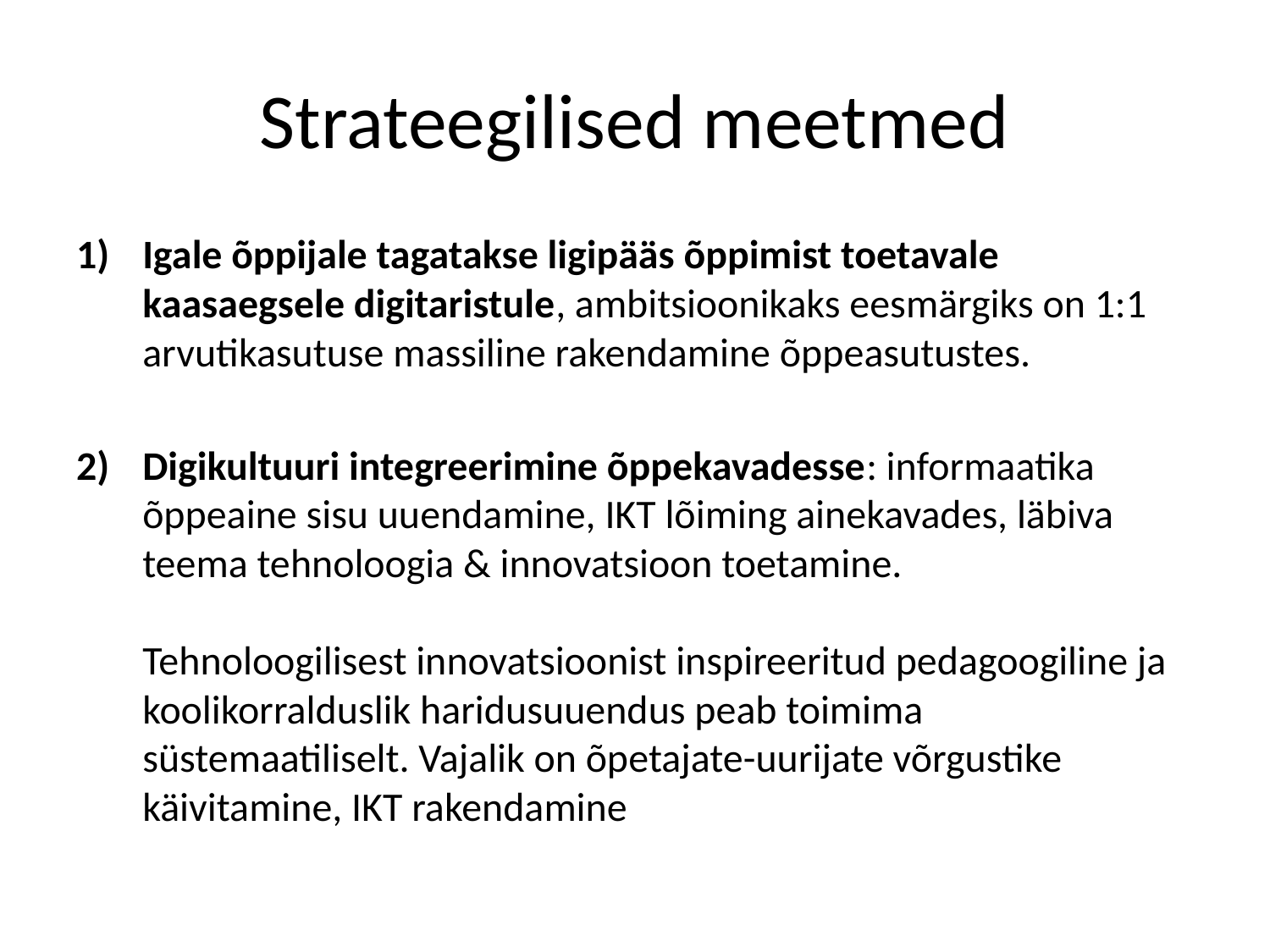

# Strateegilised meetmed
Igale õppijale tagatakse ligipääs õppimist toetavale kaasaegsele digitaristule, ambitsioonikaks eesmärgiks on 1:1 arvutikasutuse massiline rakendamine õppeasutustes.

Digikultuuri integreerimine õppekavadesse: informaatika õppeaine sisu uuendamine, IKT lõiming ainekavades, läbiva teema tehnoloogia & innovatsioon toetamine.
Tehnoloogilisest innovatsioonist inspireeritud pedagoogiline ja koolikorralduslik haridusuuendus peab toimima süstemaatiliselt. Vajalik on õpetajate-uurijate võrgustike käivitamine, IKT rakendamine